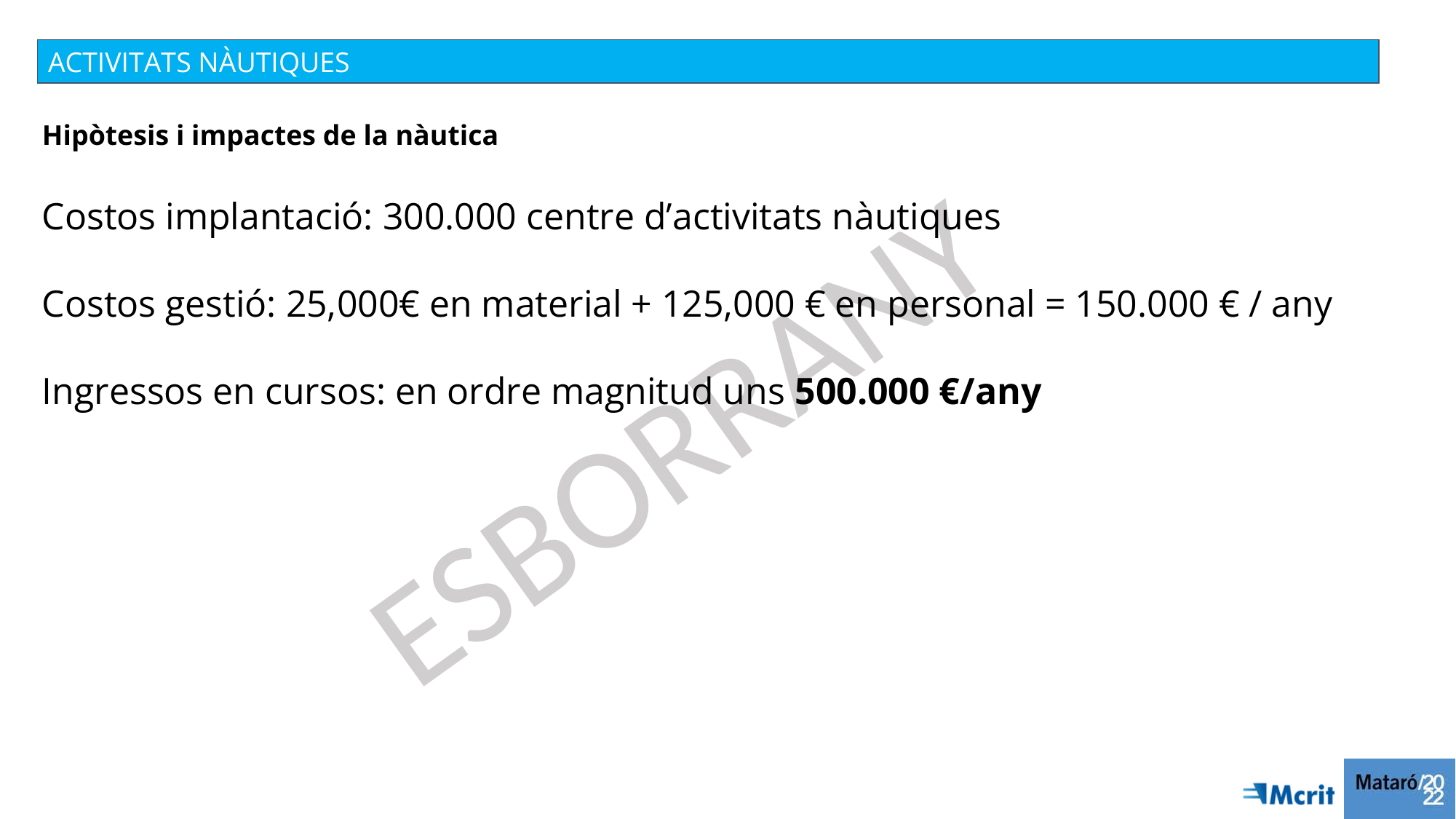

ACTIVITATS NÀUTIQUES
Hipòtesis i impactes de la nàutica
Costos implantació: 300.000 centre d’activitats nàutiques

Costos gestió: 25,000€ en material + 125,000 € en personal = 150.000 € / any

Ingressos en cursos: en ordre magnitud uns 500.000 €/any
ESBORRANY